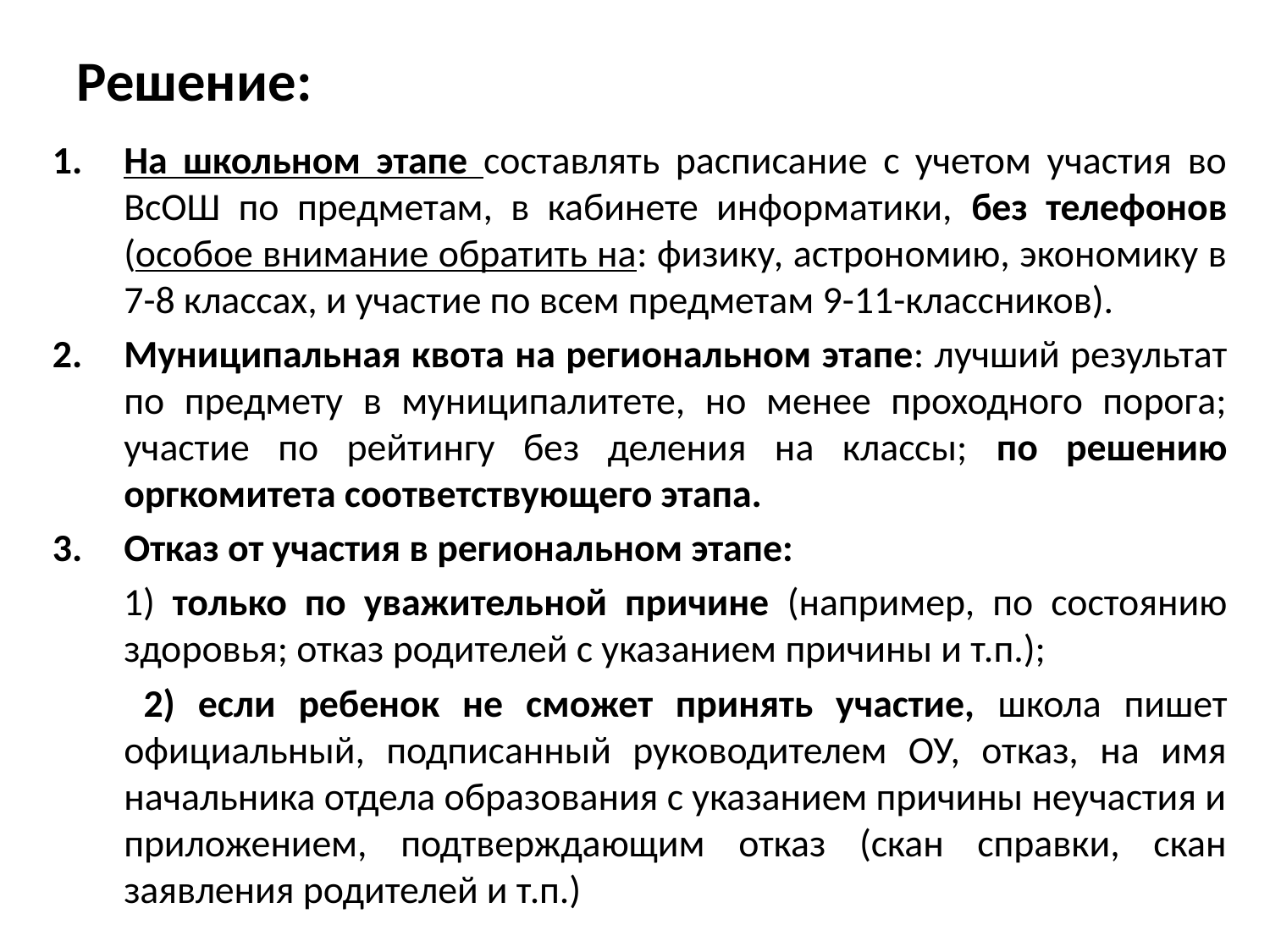

# Решение:
На школьном этапе составлять расписание с учетом участия во ВсОШ по предметам, в кабинете информатики, без телефонов (особое внимание обратить на: физику, астрономию, экономику в 7-8 классах, и участие по всем предметам 9-11-классников).
Муниципальная квота на региональном этапе: лучший результат по предмету в муниципалитете, но менее проходного порога; участие по рейтингу без деления на классы; по решению оргкомитета соответствующего этапа.
Отказ от участия в региональном этапе:
    1) только по уважительной причине (например, по состоянию здоровья; отказ родителей с указанием причины и т.п.);
    2) если ребенок не сможет принять участие, школа пишет официальный, подписанный руководителем ОУ, отказ, на имя начальника отдела образования с указанием причины неучастия и приложением, подтверждающим отказ (скан справки, скан заявления родителей и т.п.)